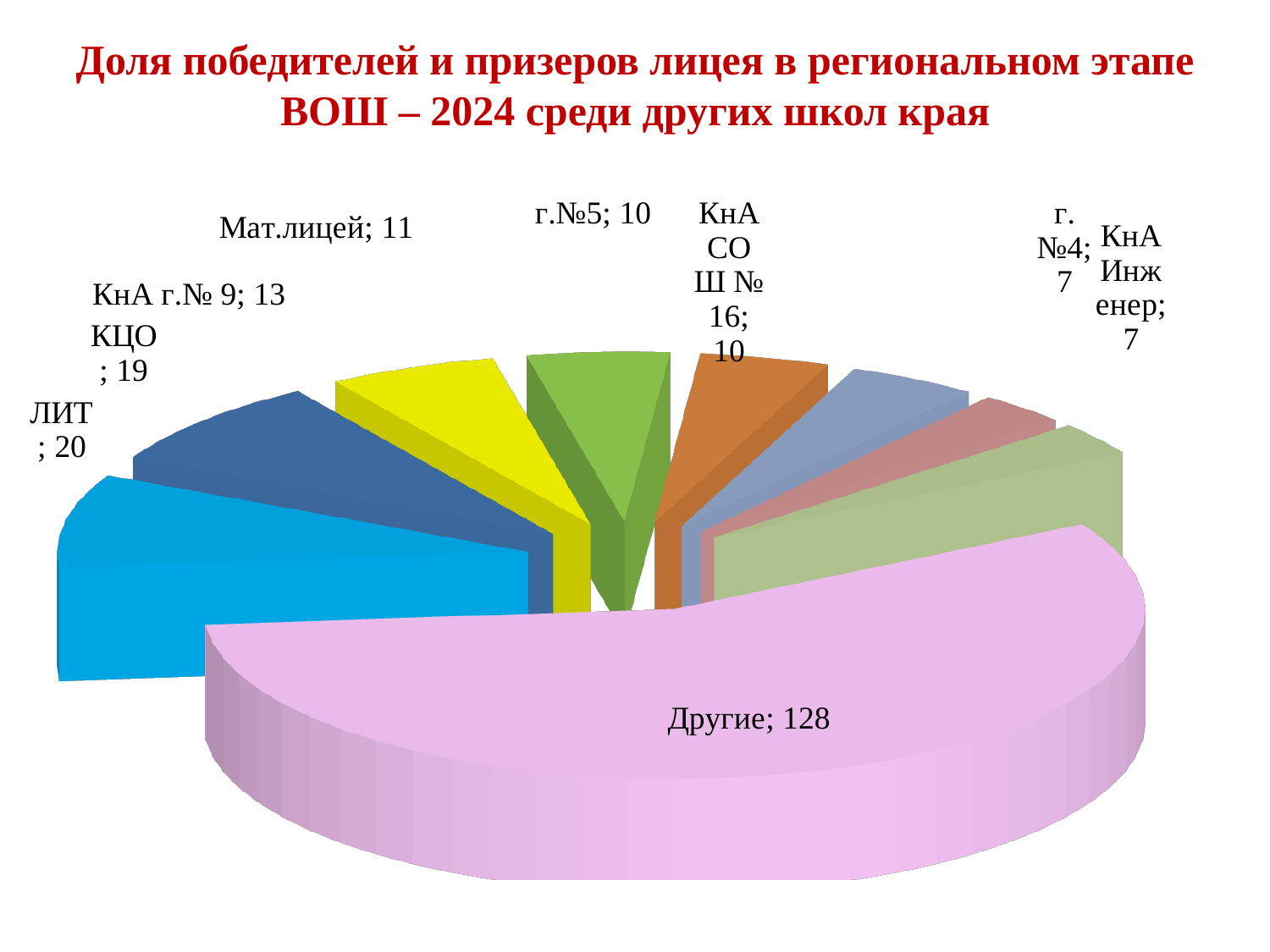

Доля победителей и призеров лицея в региональном этапе ВОШ – 2024 среди других школ края

[unsupported chart]